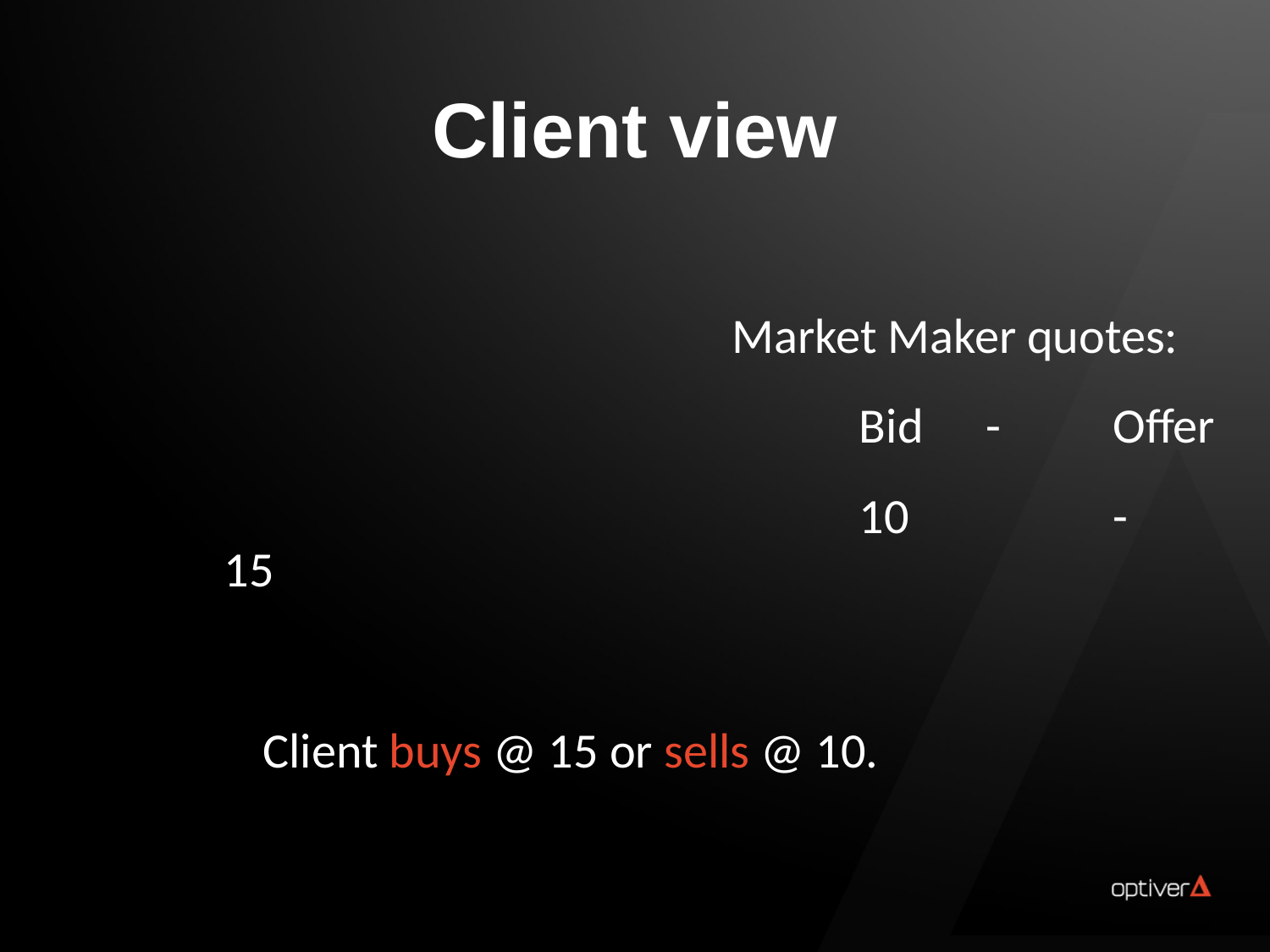

Client view

					Market Maker quotes:
						Bid	-	Offer
						10		-	15

           Client buys @ 15 or sells @ 10.